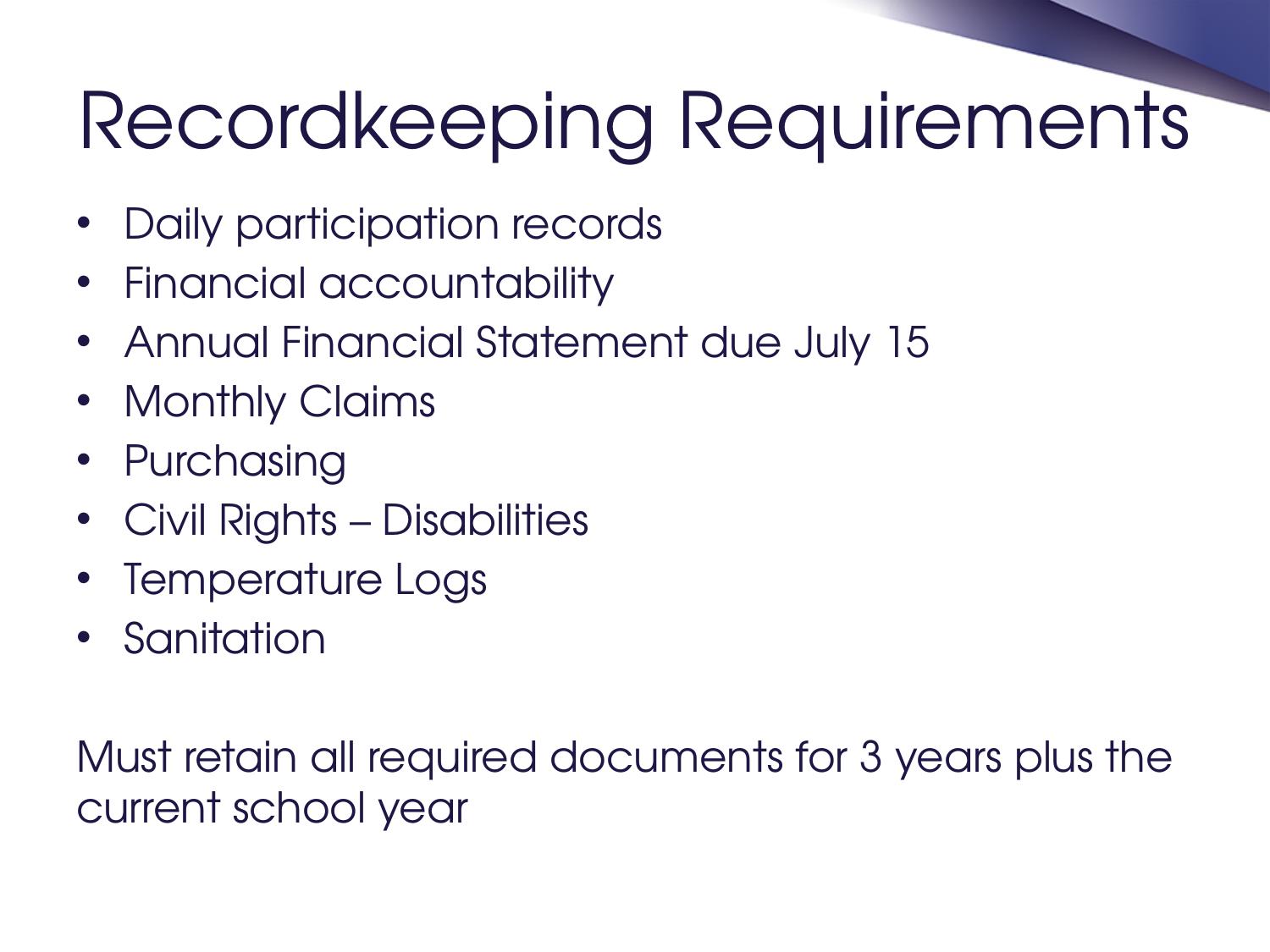

# Recordkeeping Requirements
Daily participation records
Financial accountability
Annual Financial Statement due July 15
Monthly Claims
Purchasing
Civil Rights – Disabilities
Temperature Logs
Sanitation

Must retain all required documents for 3 years plus the current school year